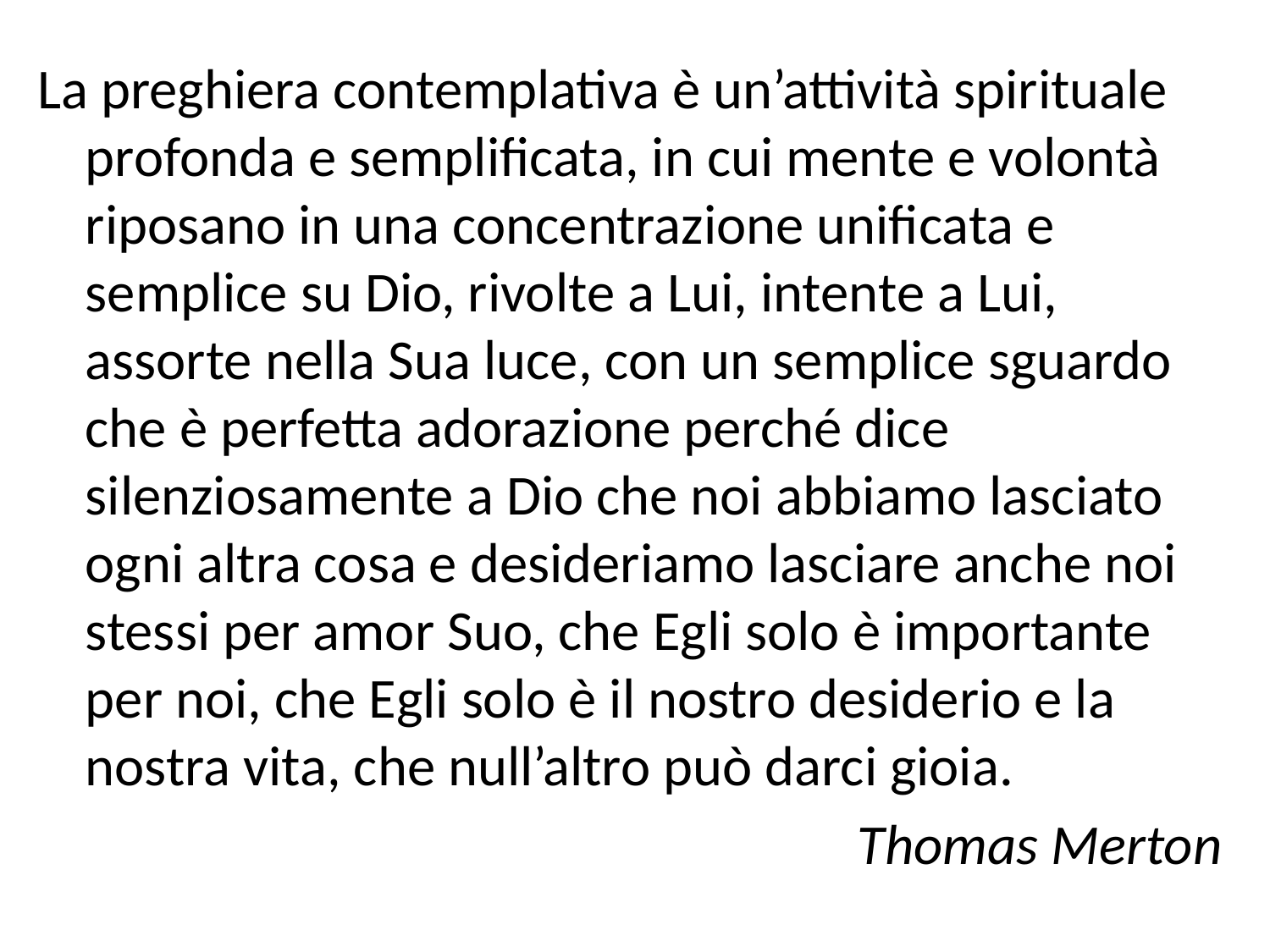

La preghiera contemplativa è un’attività spirituale profonda e semplificata, in cui mente e volontà riposano in una concentrazione unificata e semplice su Dio, rivolte a Lui, intente a Lui, assorte nella Sua luce, con un semplice sguardo che è perfetta adorazione perché dice silenziosamente a Dio che noi abbiamo lasciato ogni altra cosa e desideriamo lasciare anche noi stessi per amor Suo, che Egli solo è importante per noi, che Egli solo è il nostro desiderio e la nostra vita, che null’altro può darci gioia.
Thomas Merton